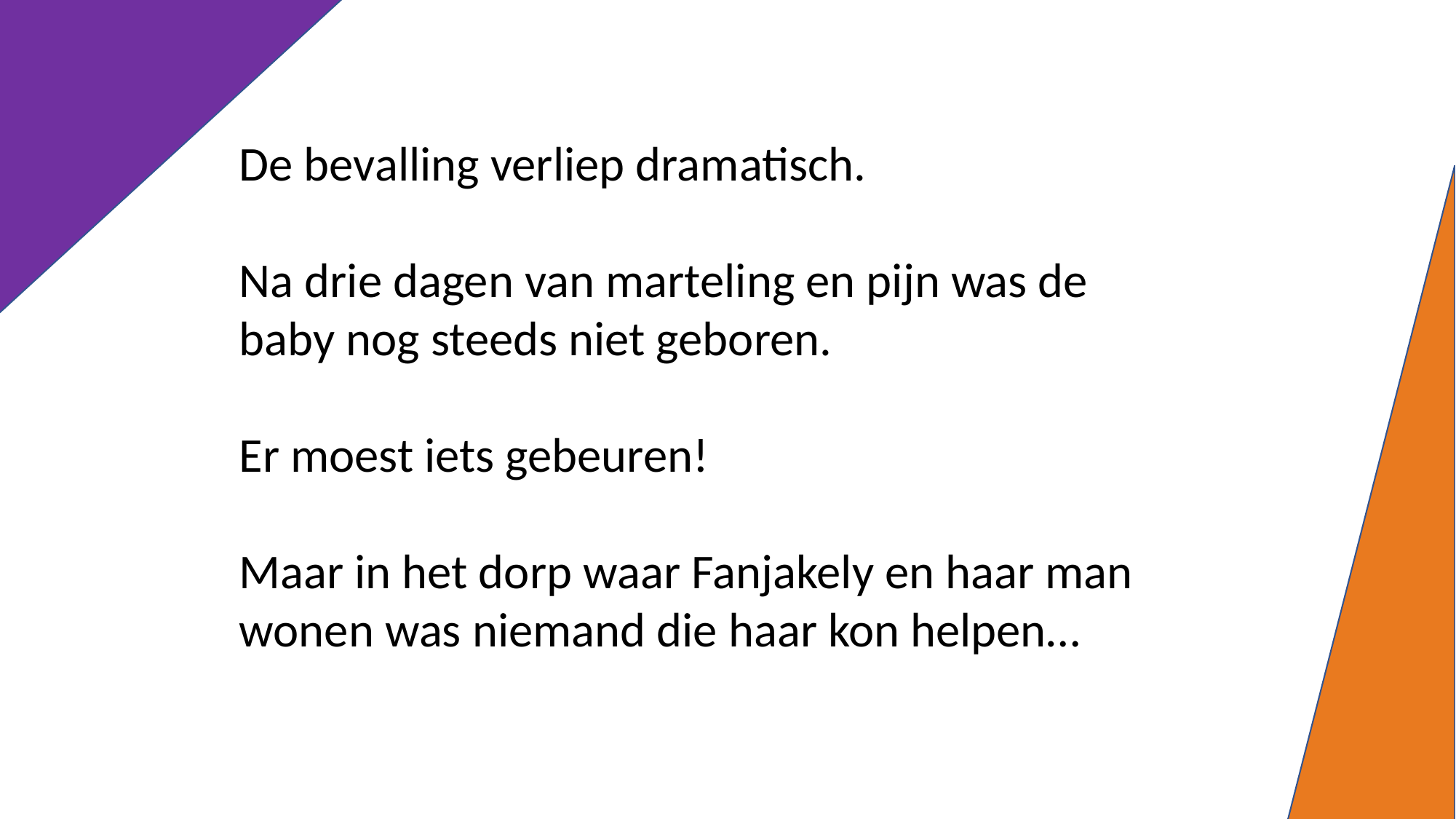

De bevalling verliep dramatisch.

Na drie dagen van marteling en pijn was de baby nog steeds niet geboren.

Er moest iets gebeuren!

Maar in het dorp waar Fanjakely en haar man wonen was niemand die haar kon helpen…